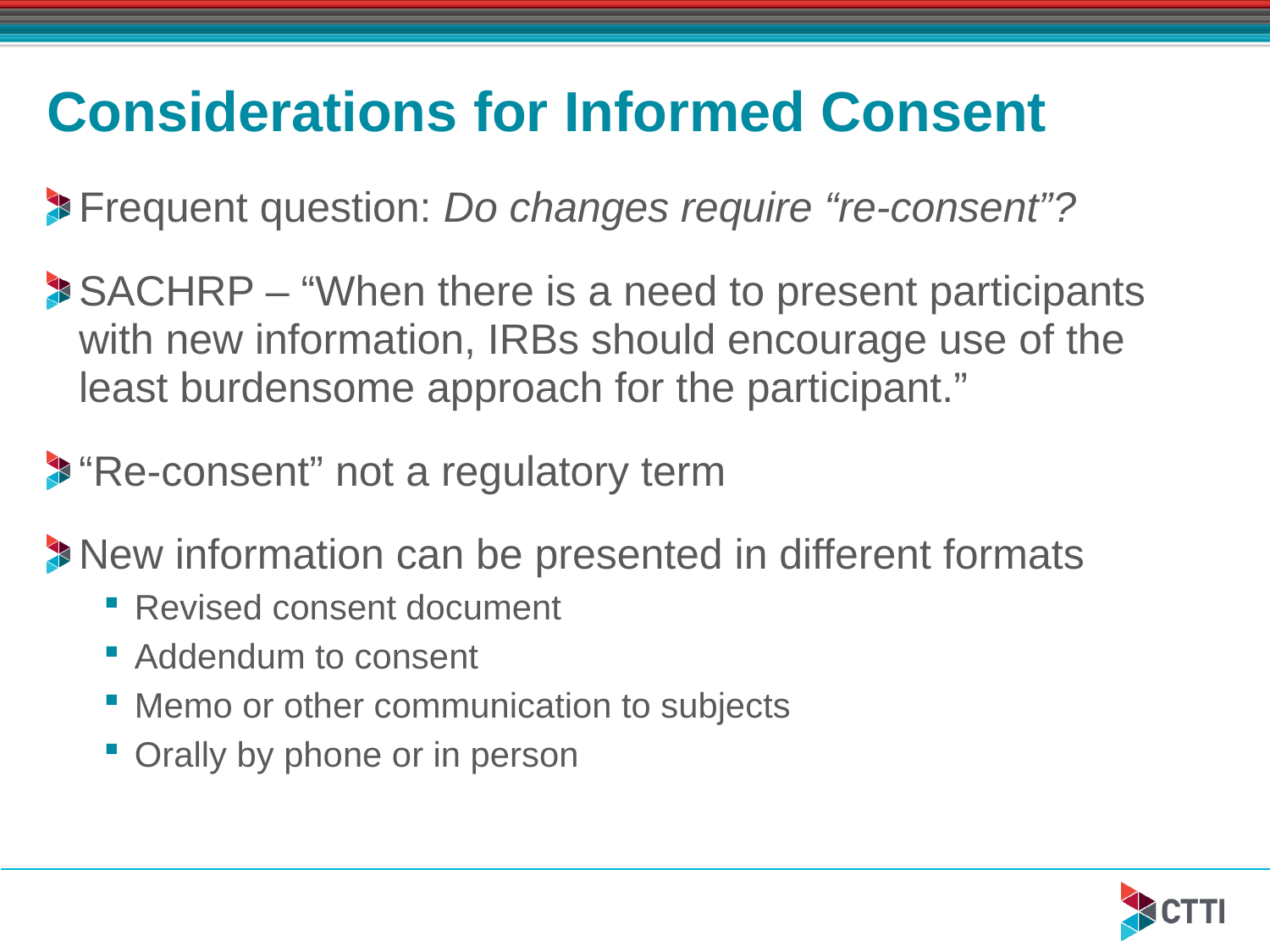

# Considerations for Informed Consent
Frequent question: Do changes require “re-consent”?
SACHRP – “When there is a need to present participants with new information, IRBs should encourage use of the least burdensome approach for the participant.”
“Re-consent” not a regulatory term
New information can be presented in different formats
Revised consent document
Addendum to consent
Memo or other communication to subjects
Orally by phone or in person